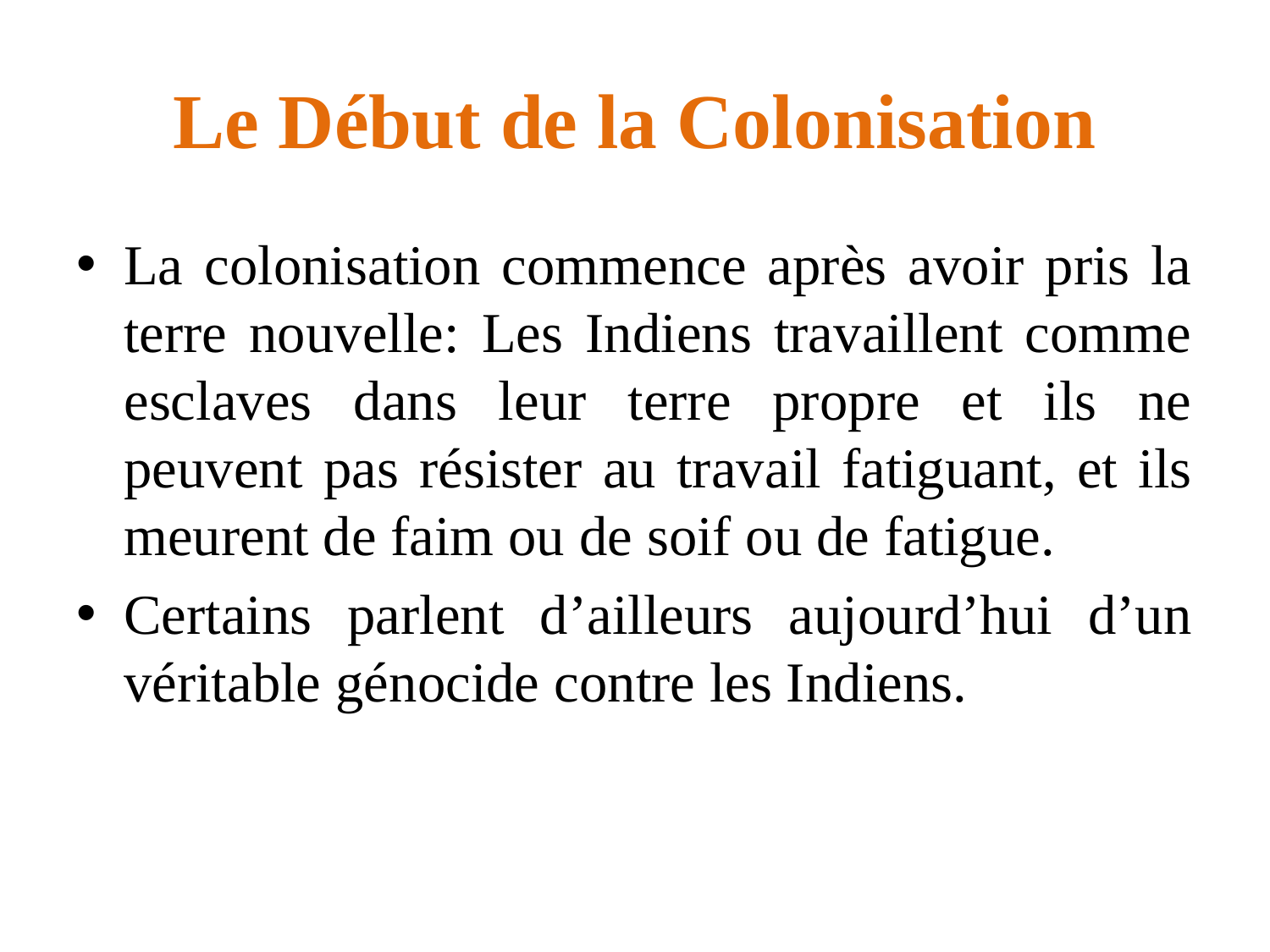

# Le Début de la Colonisation
La colonisation commence après avoir pris la terre nouvelle: Les Indiens travaillent comme esclaves dans leur terre propre et ils ne peuvent pas résister au travail fatiguant, et ils meurent de faim ou de soif ou de fatigue.
Certains parlent d’ailleurs aujourd’hui d’un véritable génocide contre les Indiens.